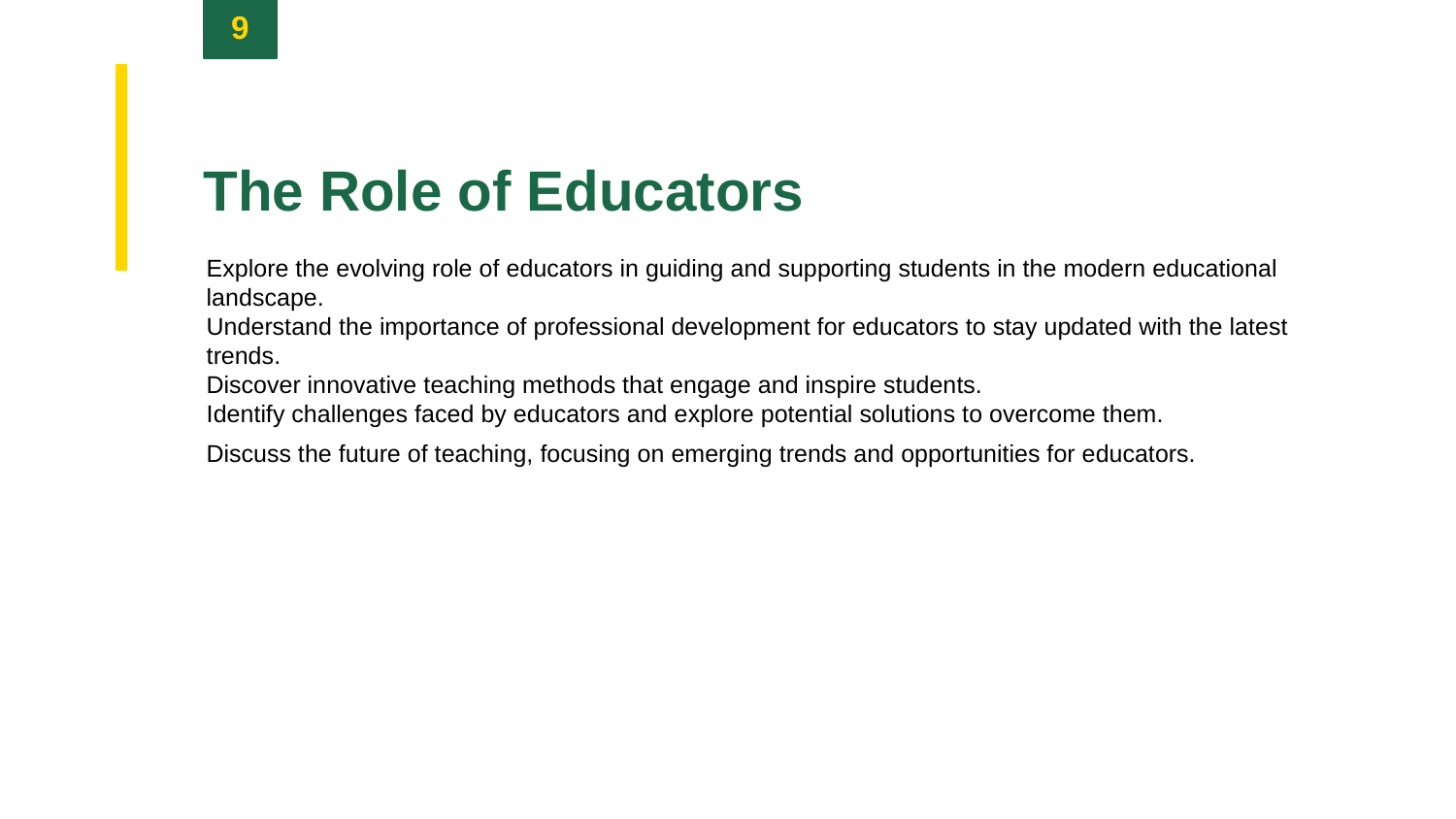

9

The Role of Educators
Explore the evolving role of educators in guiding and supporting students in the modern educational landscape.
Understand the importance of professional development for educators to stay updated with the latest trends.
Discover innovative teaching methods that engage and inspire students.
Identify challenges faced by educators and explore potential solutions to overcome them.
Discuss the future of teaching, focusing on emerging trends and opportunities for educators.